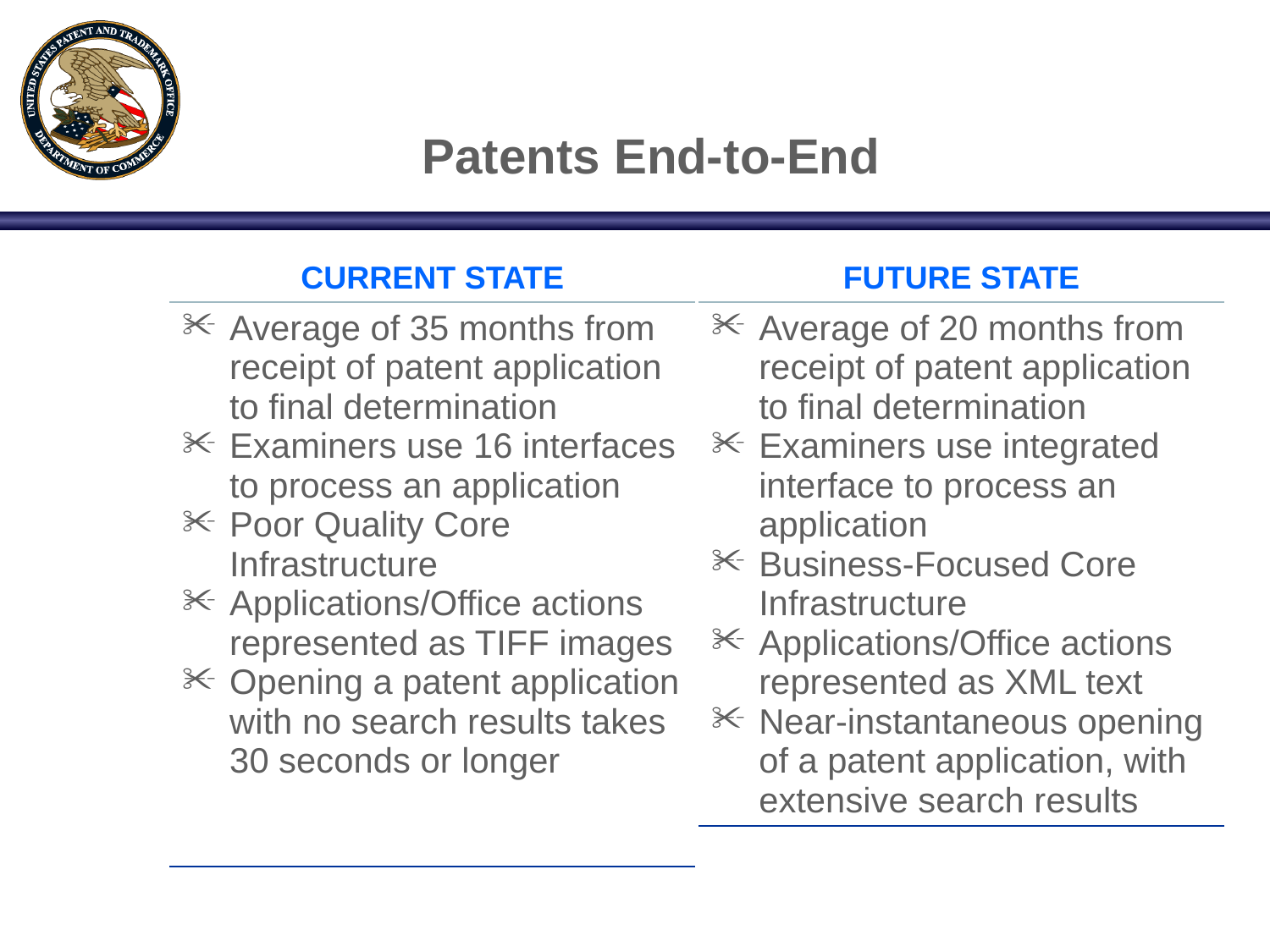

# Patents End-to-End
| CURRENT STATE |
| --- |
| Average of 35 months from receipt of patent application to final determination Examiners use 16 interfaces to process an application Poor Quality Core Infrastructure Applications/Office actions represented as TIFF images Opening a patent application with no search results takes 30 seconds or longer |
| FUTURE STATE |
| --- |
| Average of 20 months from receipt of patent application to final determination Examiners use integrated interface to process an application Business-Focused Core Infrastructure Applications/Office actions represented as XML text Near-instantaneous opening of a patent application, with extensive search results |